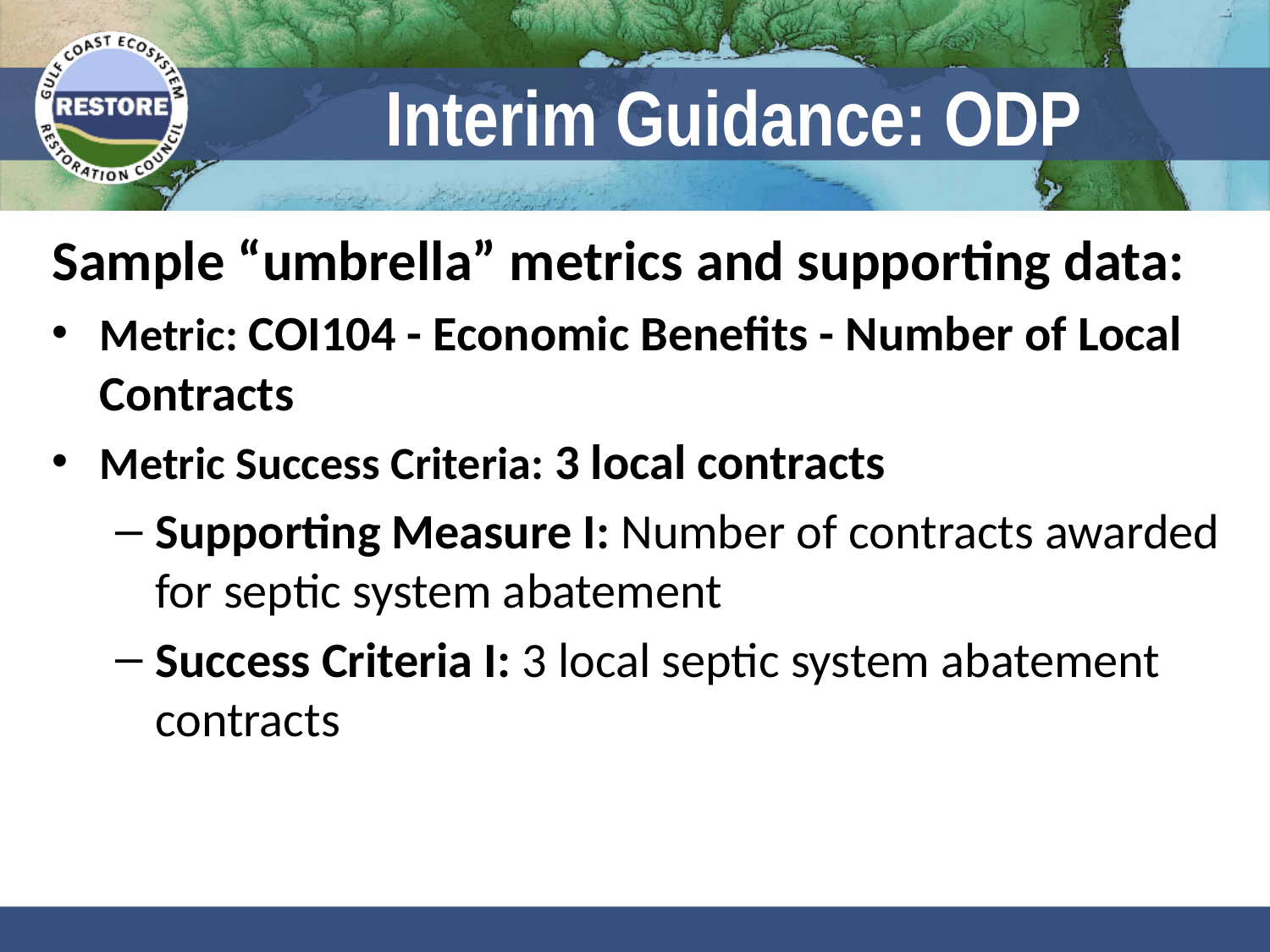

# Interim Guidance: ODP
Sample “umbrella” metrics and supporting data:
Metric: COI104 - Economic Benefits - Number of Local Contracts
Metric Success Criteria: 3 local contracts
Supporting Measure I: Number of contracts awarded for septic system abatement
Success Criteria I: 3 local septic system abatement contracts